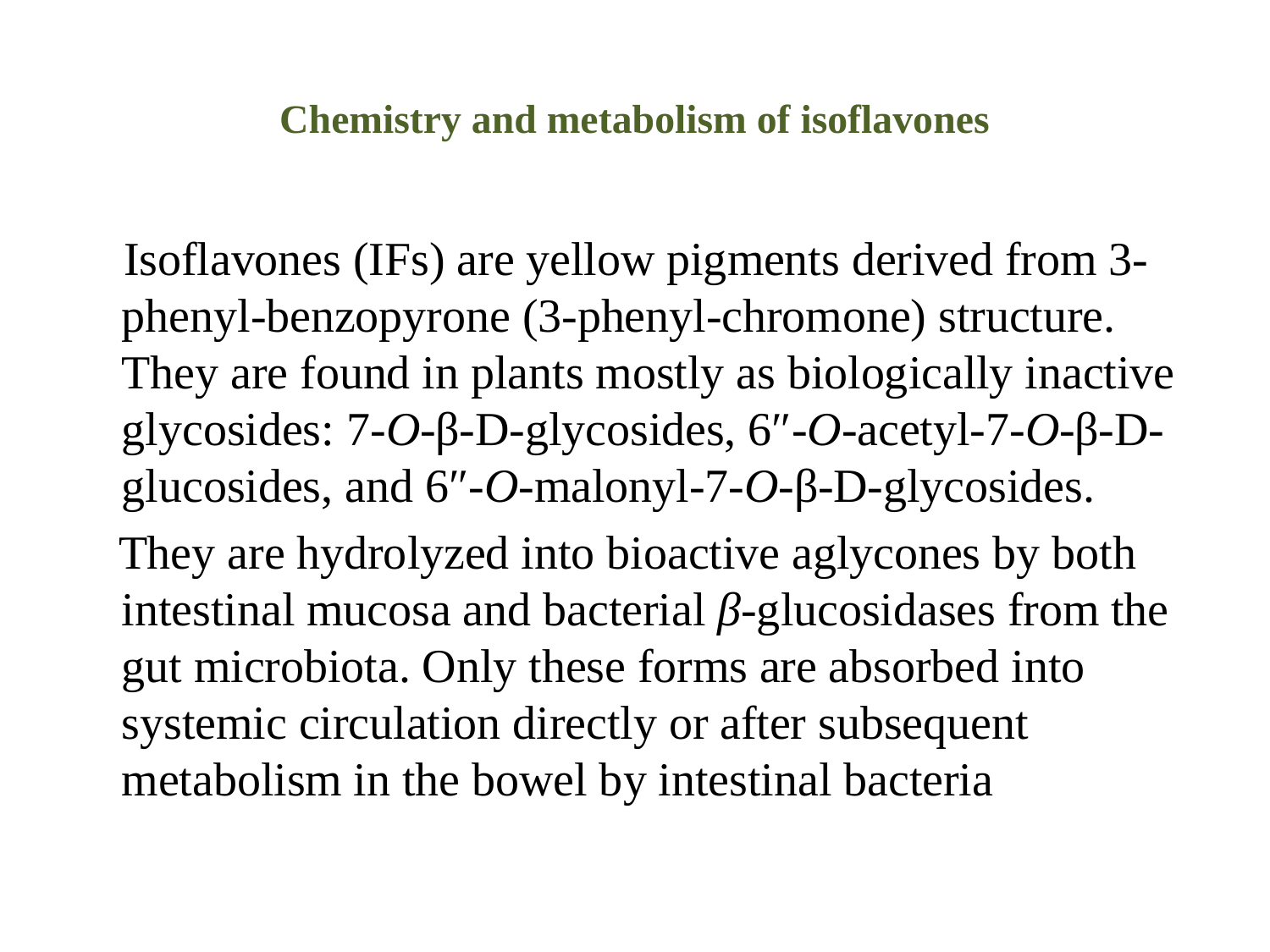

# Chemistry and metabolism of isoflavones
    Isoflavones (IFs) are yellow pigments derived from 3-phenyl-benzopyrone (3-phenyl-chromone) structure. They are found in plants mostly as biologically inactive glycosides: 7-O-β-D-glycosides, 6″-O-acetyl-7-O-β-D-glucosides, and 6″-O-malonyl-7-O-β-D-glycosides.
    They are hydrolyzed into bioactive aglycones by both intestinal mucosa and bacterial β-glucosidases from the gut microbiota. Only these forms are absorbed into systemic circulation directly or after subsequent metabolism in the bowel by intestinal bacteria